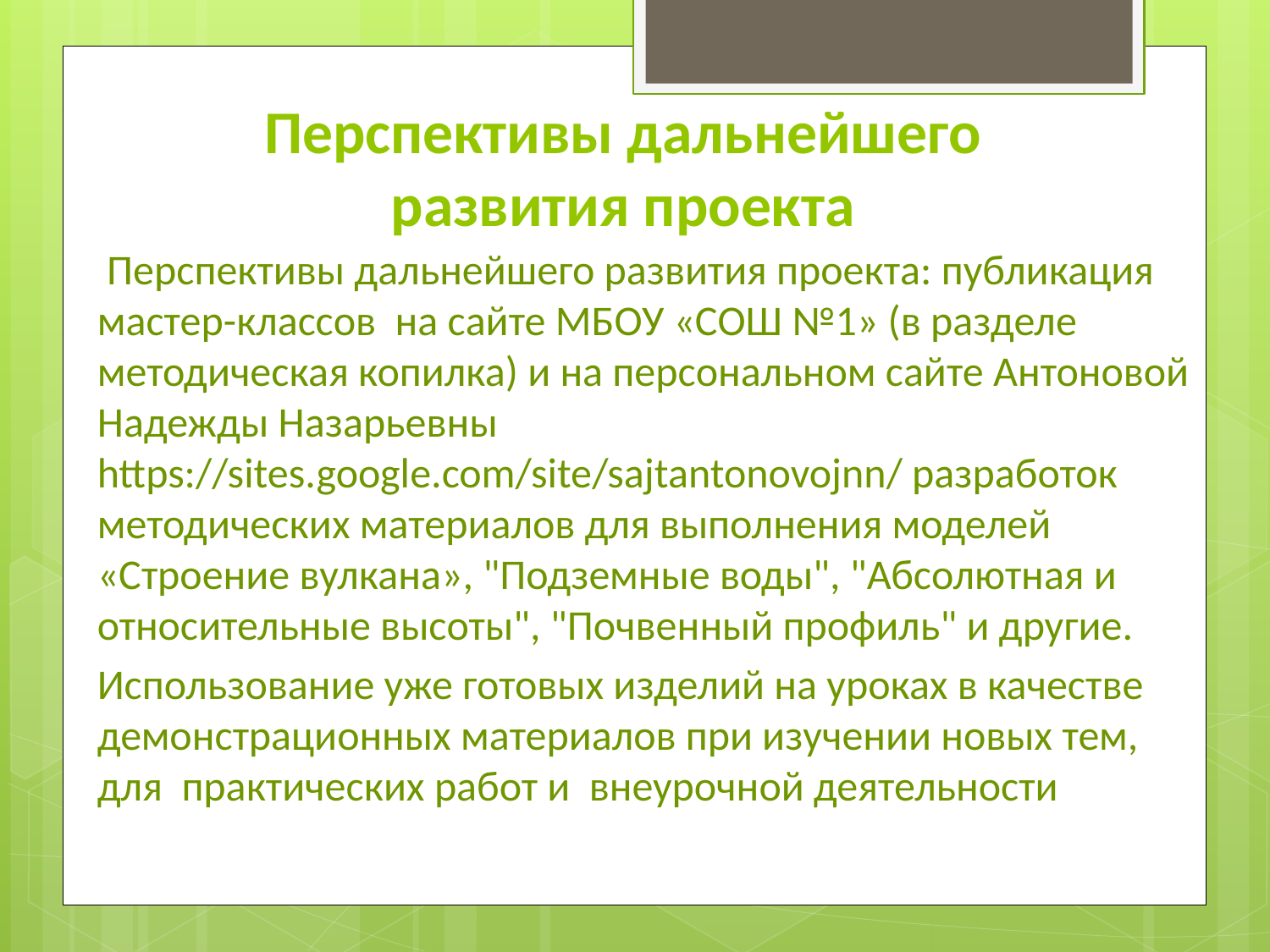

# Перспективы дальнейшего развития проекта
 Перспективы дальнейшего развития проекта: публикация мастер-классов  на сайте МБОУ «СОШ №1» (в разделе методическая копилка) и на персональном сайте Антоновой Надежды Назарьевны https://sites.google.com/site/sajtantonovojnn/ разработок методических материалов для выполнения моделей «Строение вулкана», "Подземные воды", "Абсолютная и относительные высоты", "Почвенный профиль" и другие.
Использование уже готовых изделий на уроках в качестве   демонстрационных материалов при изучении новых тем,   для  практических работ и  внеурочной деятельности